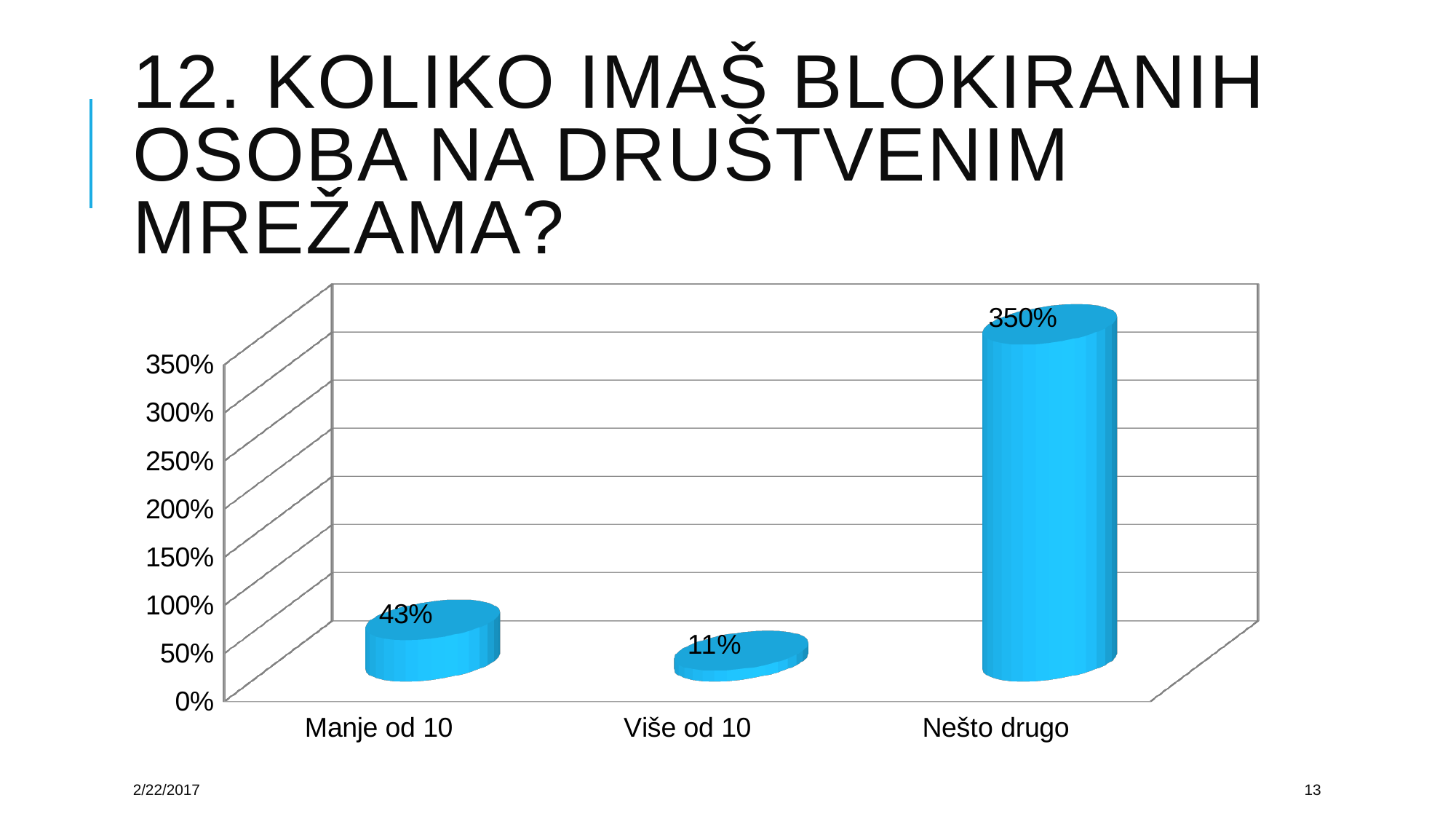

# 12. Koliko imaš blokiranih osoba na društvenim mrežama?

[unsupported chart]

2/22/2017
13